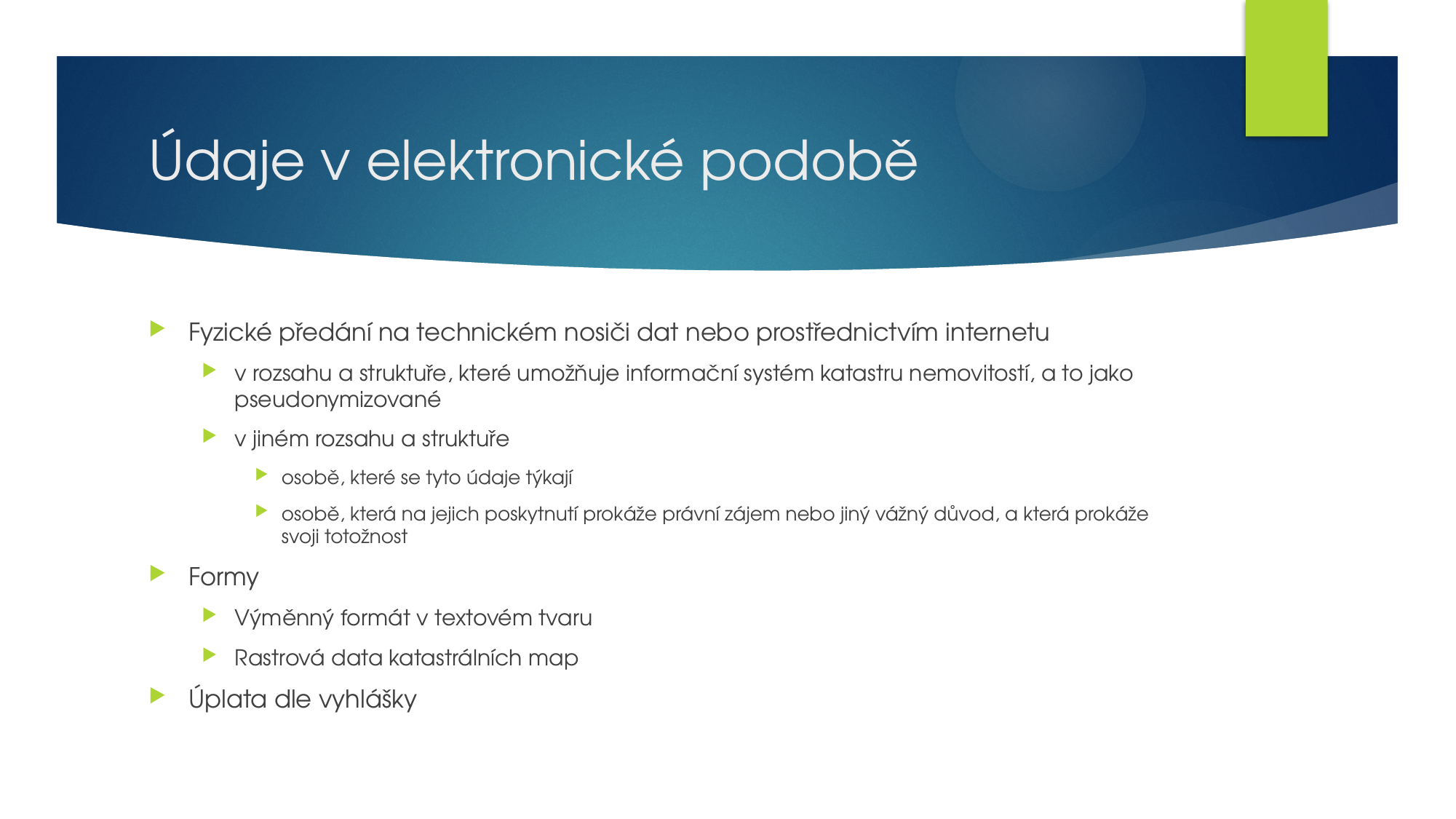

# Údaje v elektronické podobě
Fyzické předání na technickém nosiči dat nebo prostřednictvím internetu
v rozsahu a struktuře, které umožňuje informační systém katastru nemovitostí, a to jako pseudonymizované
v jiném rozsahu a struktuře
osobě, které se tyto údaje týkají
osobě, která na jejich poskytnutí prokáže právní zájem nebo jiný vážný důvod, a která prokáže svoji totožnost
Formy
Výměnný formát v textovém tvaru
Rastrová data katastrálních map
Úplata dle vyhlášky